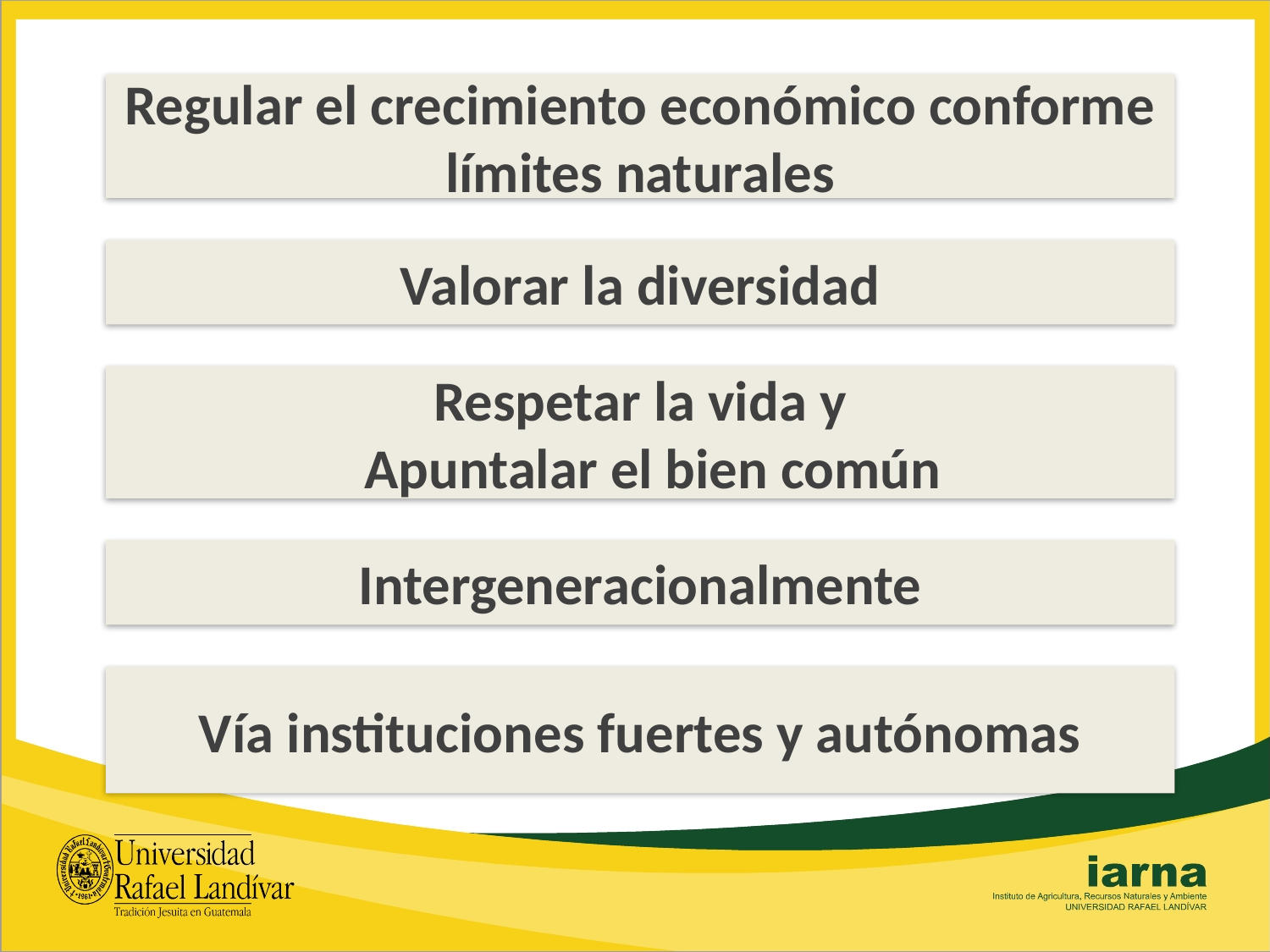

Regular el crecimiento económico conforme límites naturales
Valorar la diversidad
Respetar la vida y
  Apuntalar el bien común
Intergeneracionalmente
Vía instituciones fuertes y autónomas